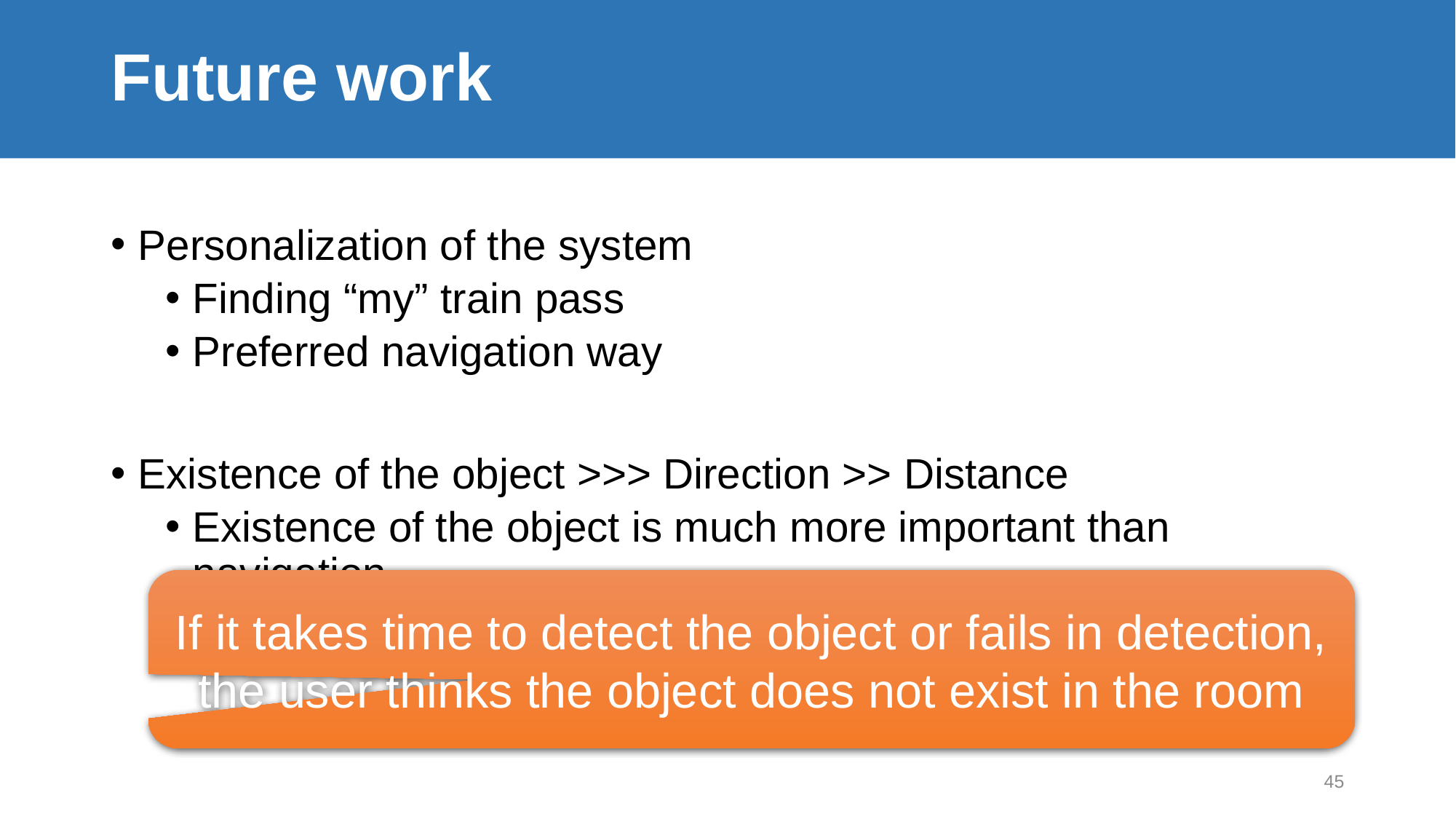

# Future work
Personalization of the system
Finding “my” train pass
Preferred navigation way

Existence of the object >>> Direction >> Distance
Existence of the object is much more important than navigation
If it takes time to detect the object or fails in detection,
the user thinks the object does not exist in the room
45